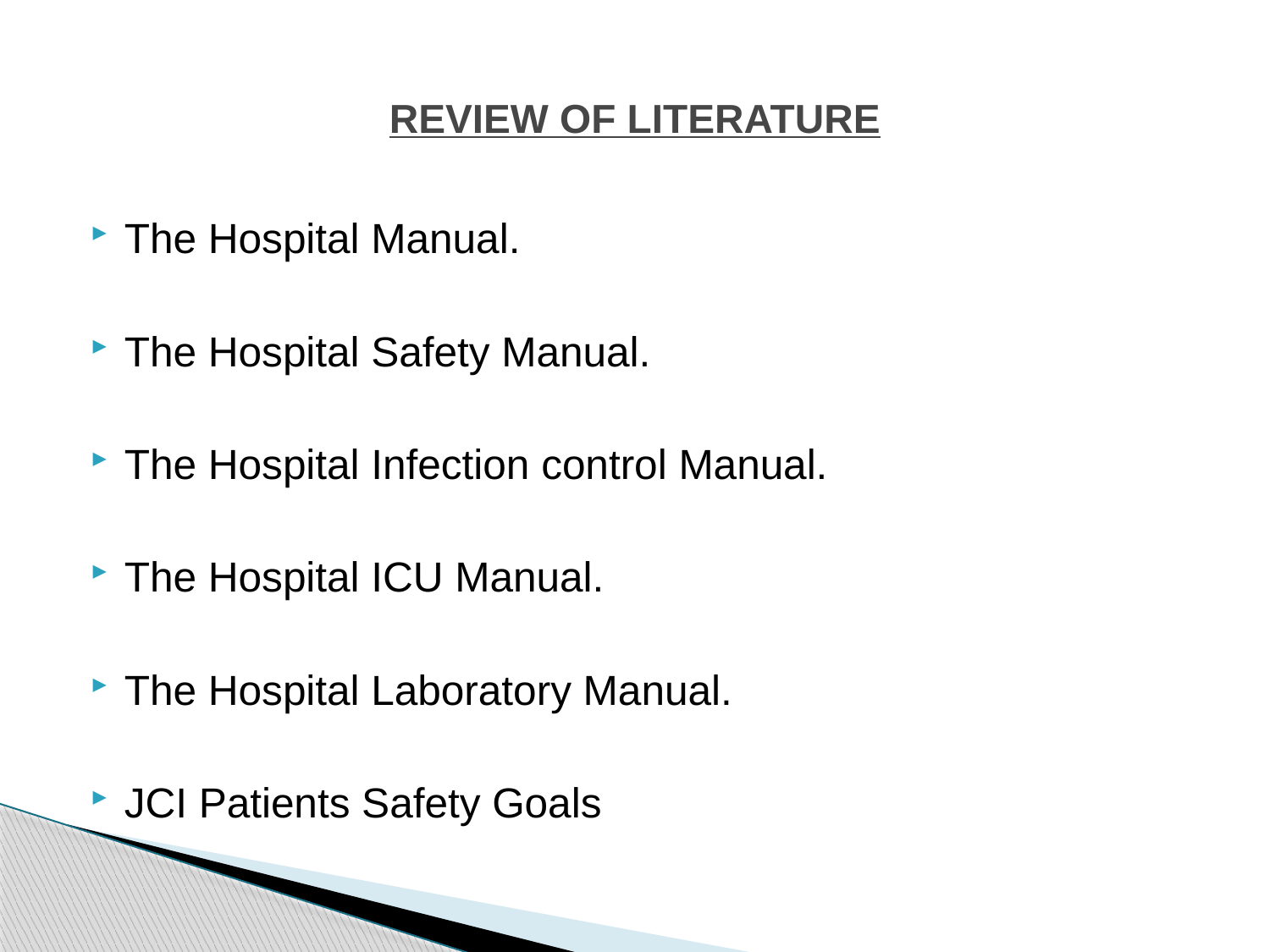

# REVIEW OF LITERATURE
The Hospital Manual.

The Hospital Safety Manual.

The Hospital Infection control Manual.

The Hospital ICU Manual.

The Hospital Laboratory Manual.

JCI Patients Safety Goals